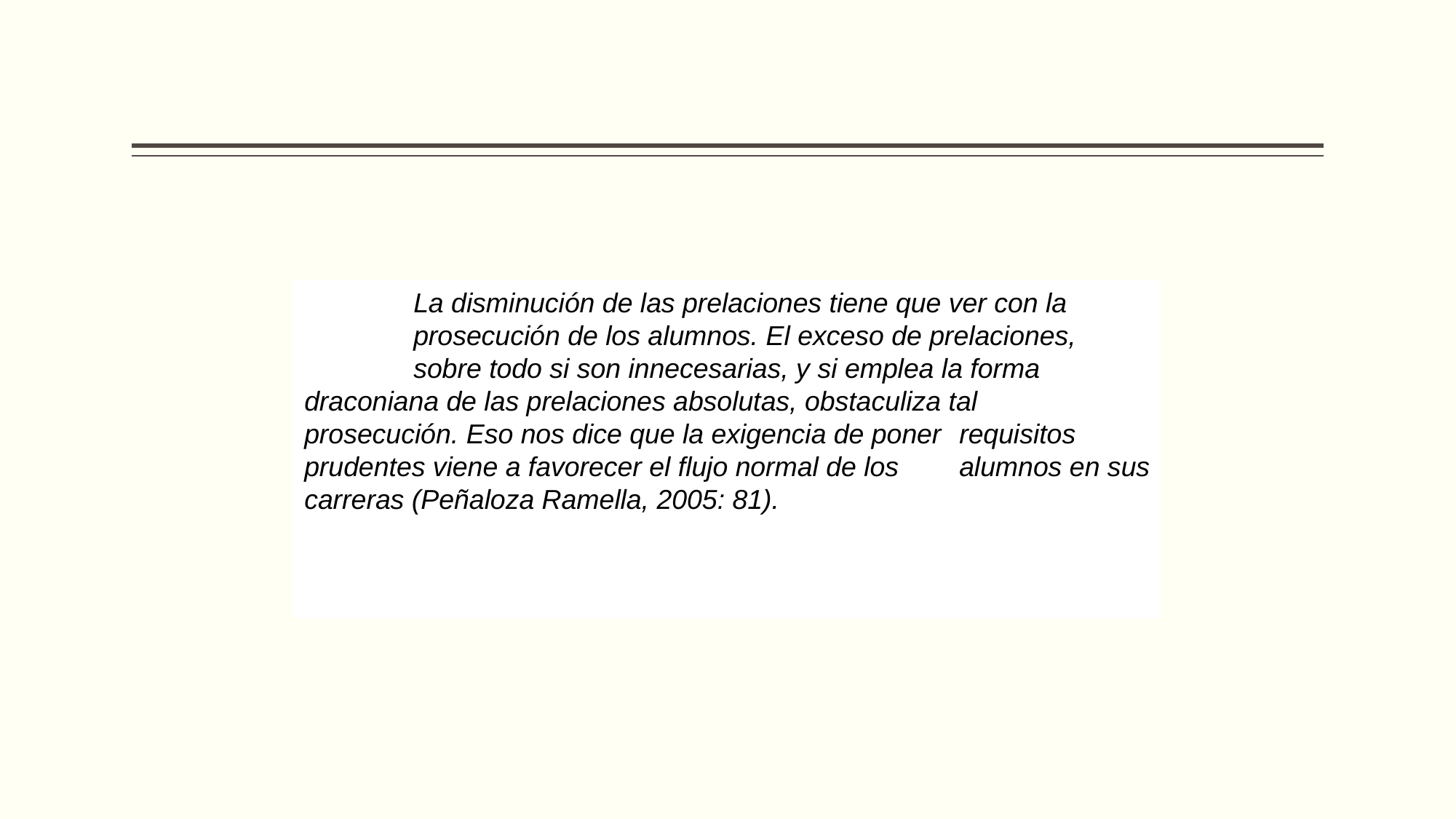

La disminución de las prelaciones tiene que ver con la 	prosecución de los alumnos. El exceso de prelaciones, 	sobre todo si son innecesarias, y si emplea la forma 	draconiana de las prelaciones absolutas, obstaculiza tal 	prosecución. Eso nos dice que la exigencia de poner 	requisitos prudentes viene a favorecer el flujo normal de los 	alumnos en sus carreras (Peñaloza Ramella, 2005: 81).